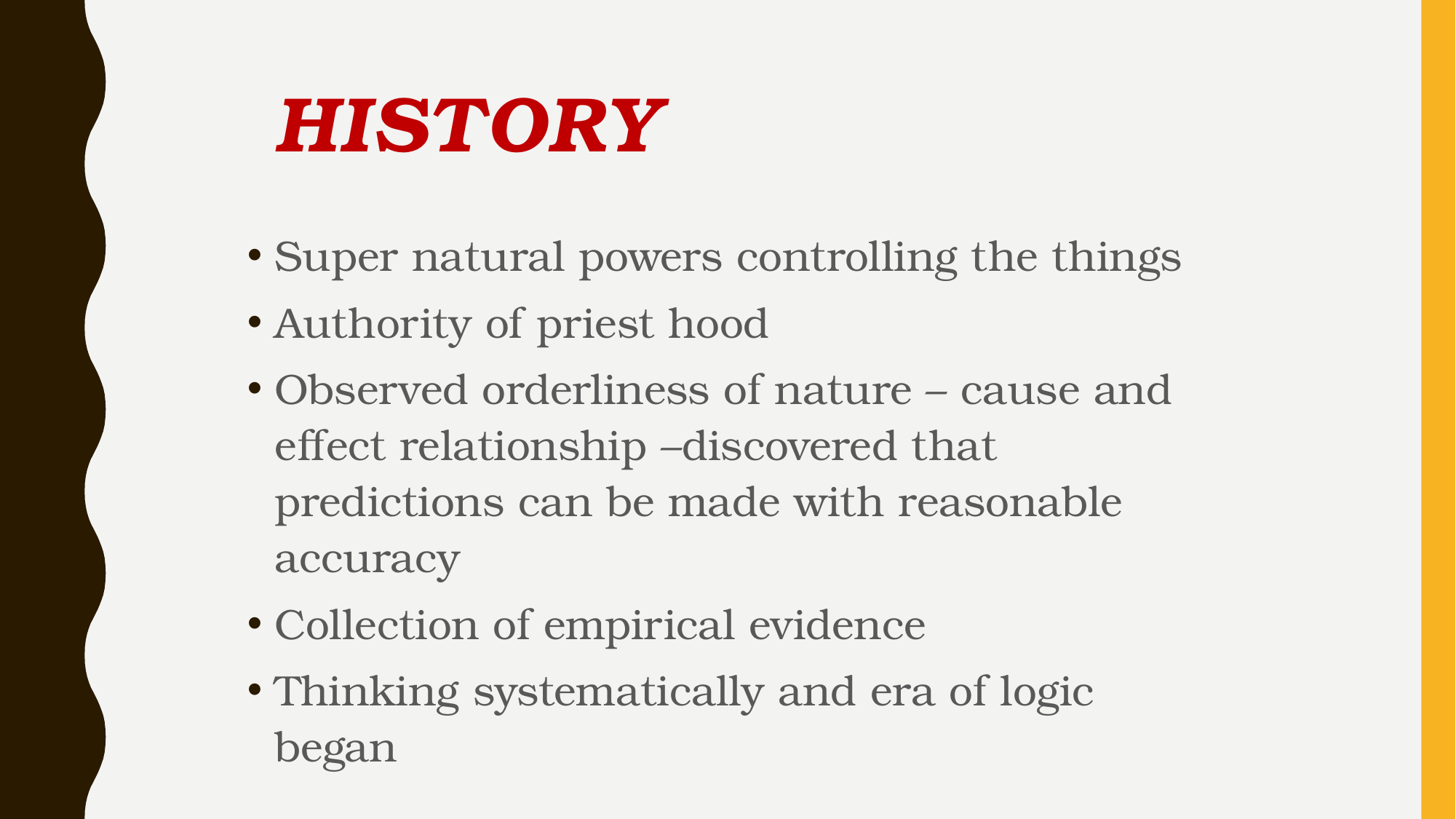

# History
Super natural powers controlling the things
Authority of priest hood
Observed orderliness of nature – cause and effect relationship –discovered that predictions can be made with reasonable accuracy
Collection of empirical evidence
Thinking systematically and era of logic began